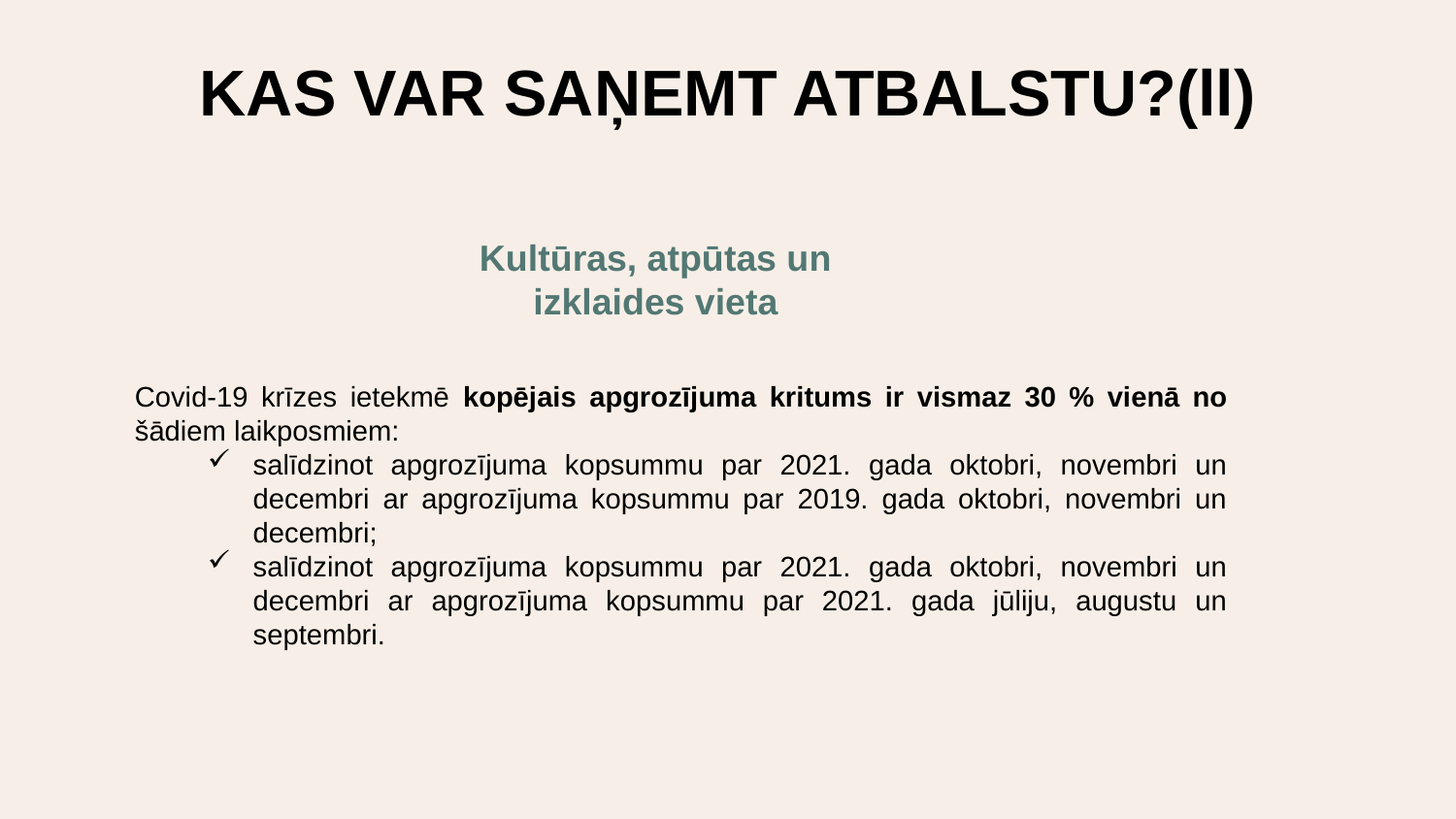

# KAS VAR SAŅEMT ATBALSTU?(ll)

Kultūras, atpūtas un izklaides vieta
Covid-19 krīzes ietekmē kopējais apgrozījuma kritums ir vismaz 30 % vienā no šādiem laikposmiem:
salīdzinot apgrozījuma kopsummu par 2021. gada oktobri, novembri un decembri ar apgrozījuma kopsummu par 2019. gada oktobri, novembri un decembri;
salīdzinot apgrozījuma kopsummu par 2021. gada oktobri, novembri un decembri ar apgrozījuma kopsummu par 2021. gada jūliju, augustu un septembri.